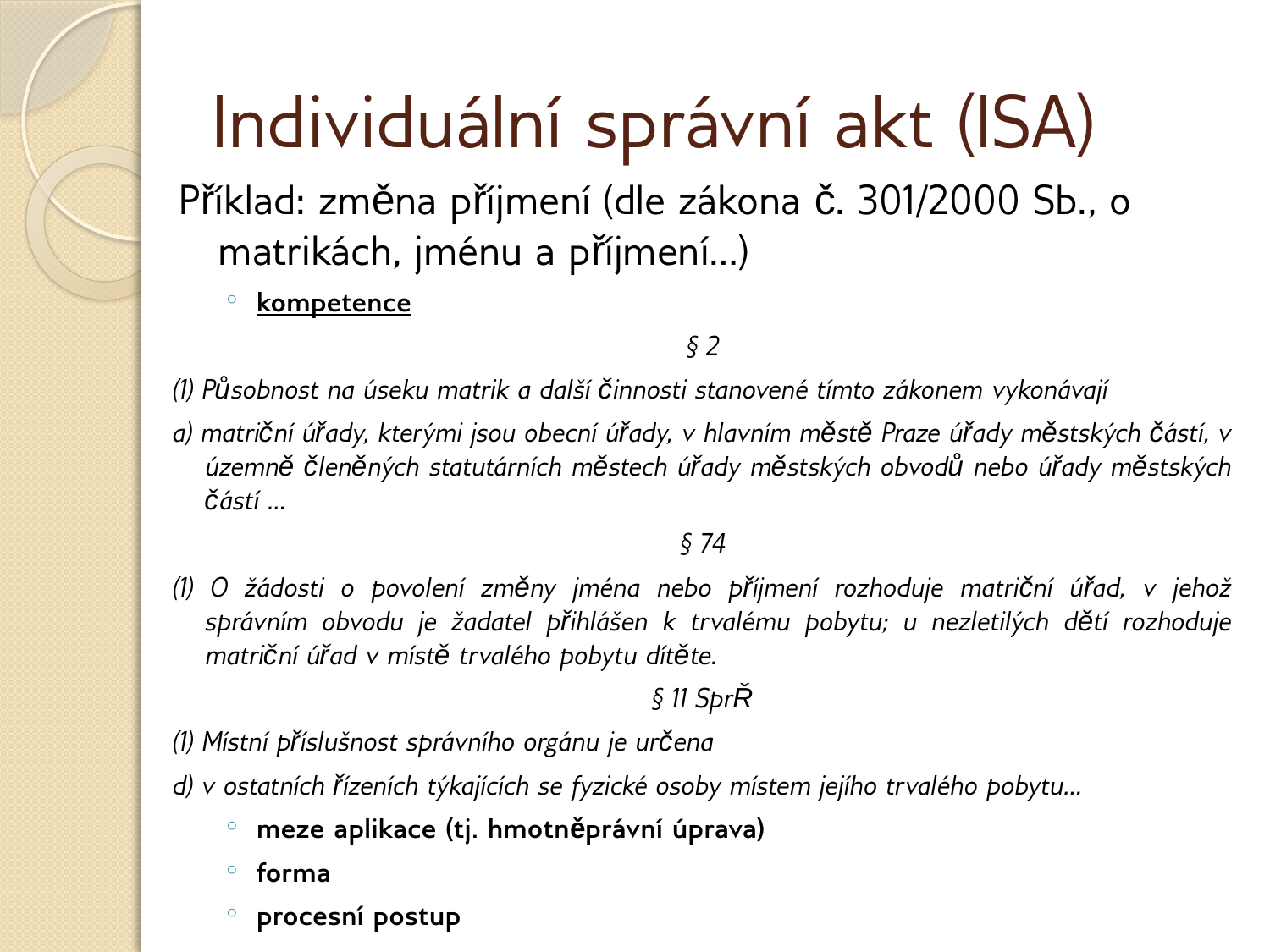

# Individuální správní akt (ISA)
Příklad: změna příjmení (dle zákona č. 301/2000 Sb., o matrikách, jménu a příjmení…)
kompetence
§ 2
(1) Působnost na úseku matrik a další činnosti stanovené tímto zákonem vykonávají
a) matriční úřady, kterými jsou obecní úřady, v hlavním městě Praze úřady městských částí, v územně členěných statutárních městech úřady městských obvodů nebo úřady městských částí …
§ 74
(1) O žádosti o povolení změny jména nebo příjmení rozhoduje matriční úřad, v jehož správním obvodu je žadatel přihlášen k trvalému pobytu; u nezletilých dětí rozhoduje matriční úřad v místě trvalého pobytu dítěte.
§ 11 SprŘ
(1) Místní příslušnost správního orgánu je určena
d) v ostatních řízeních týkajících se fyzické osoby místem jejího trvalého pobytu…
meze aplikace (tj. hmotněprávní úprava)
forma
procesní postup